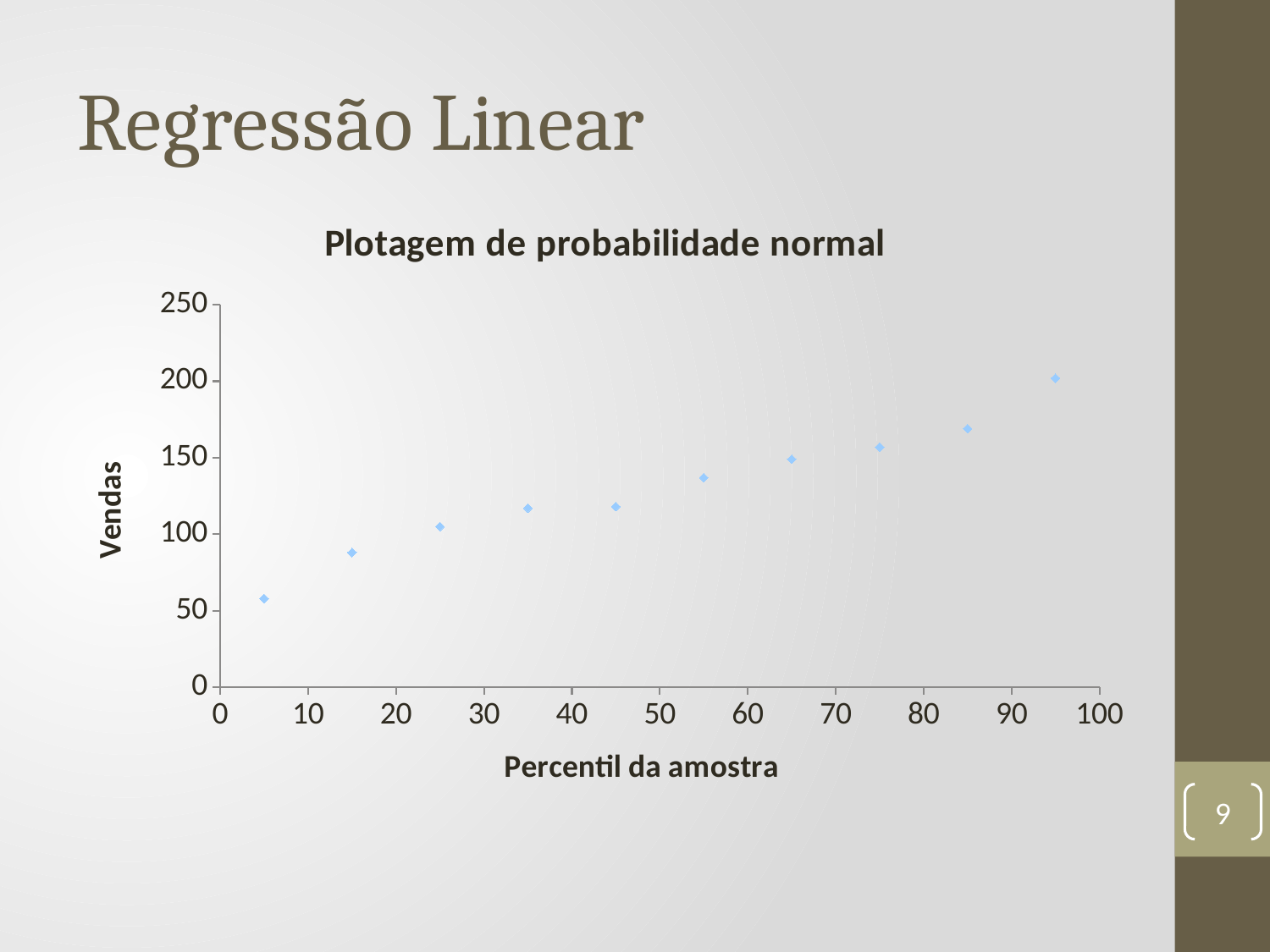

# Regressão Linear

### Chart: Plotagem de probabilidade normal

| Category |  |
|---|---|
9